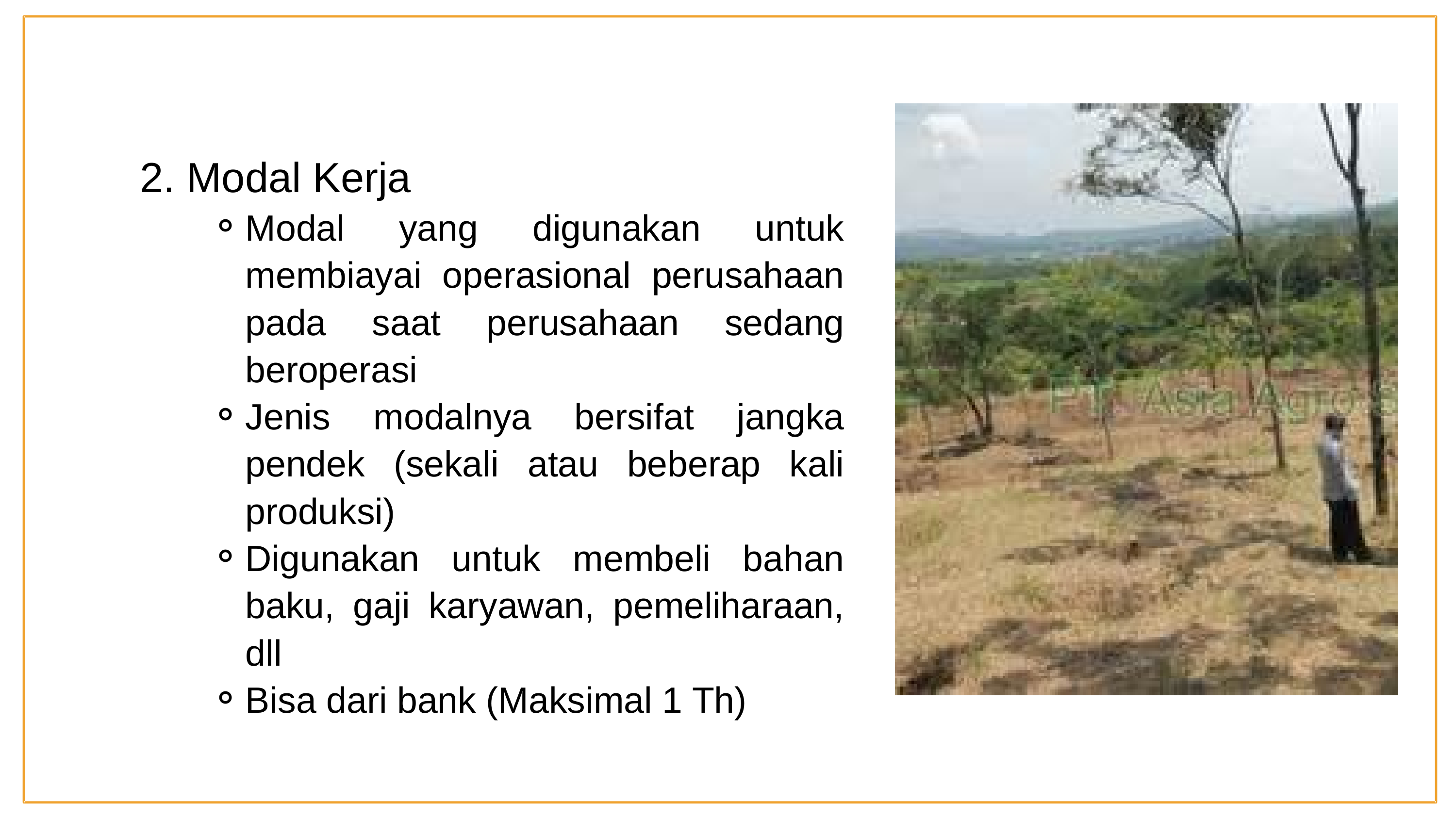

2. Modal Kerja
Modal yang digunakan untuk membiayai operasional perusahaan pada saat perusahaan sedang beroperasi
Jenis modalnya bersifat jangka pendek (sekali atau beberap kali produksi)
Digunakan untuk membeli bahan baku, gaji karyawan, pemeliharaan, dll
Bisa dari bank (Maksimal 1 Th)